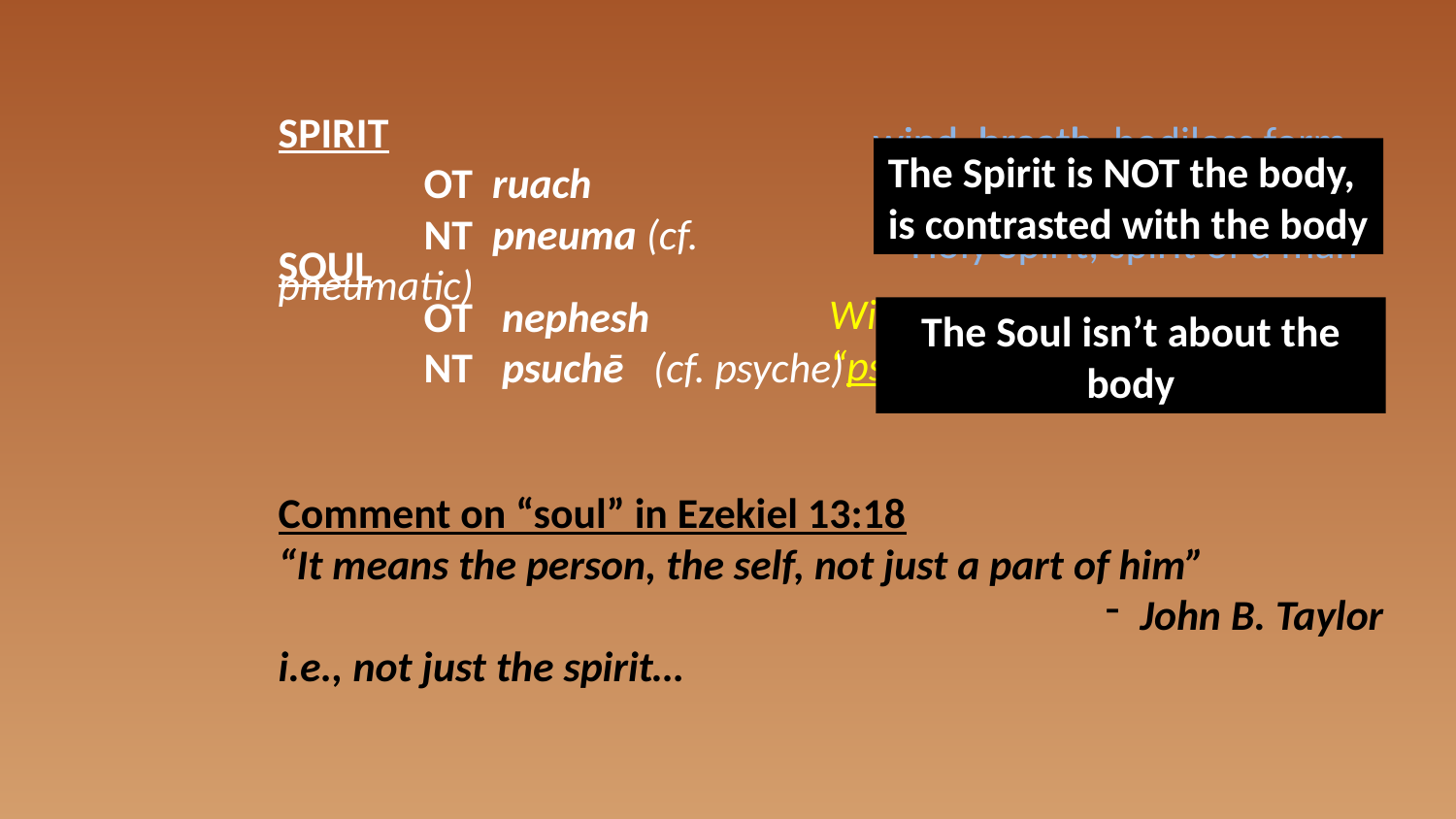

SPIRIT
	OT  ruach
	NT  pneuma (cf. pneumatic)

wind, breath, bodiless form,
unclean spirit (demons),
Holy Spirit, spirit of a man
wind, breath
The Spirit is NOT the body, is contrasted with the body
SOUL
	OT   nephesh
	NT   psuchē   (cf. psyche)

Comment on “soul” in Ezekiel 13:18
“It means the person, the self, not just a part of him”
John B. Taylor
i.e., not just the spirit…
With what is “psychology” concerned?
The Soul isn’t about the body